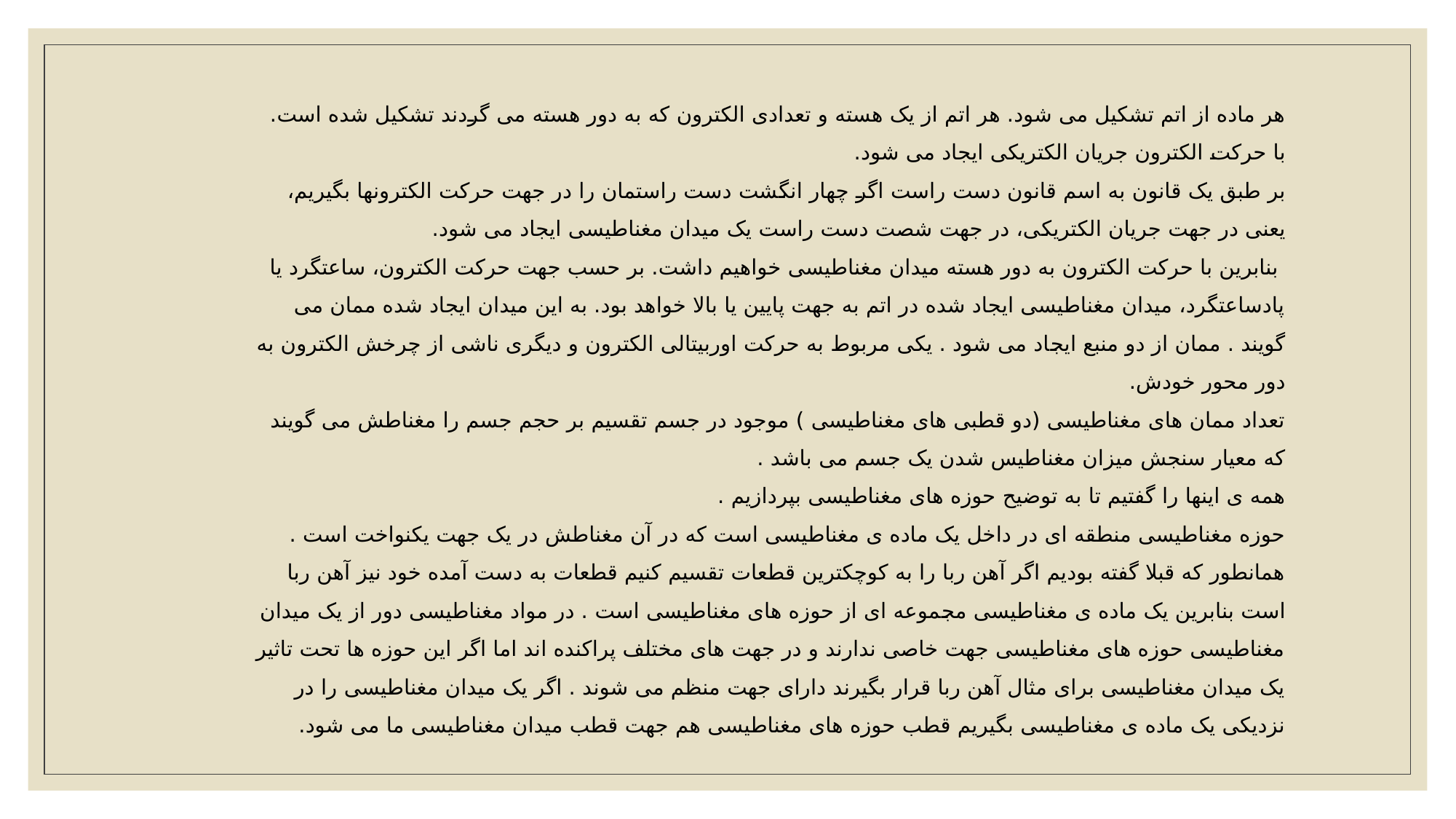

هر ماده از اتم تشکیل می شود. هر اتم از یک هسته و تعدادی الکترون که به دور هسته می گردند تشکیل شده است. با حرکت الکترون جریان الکتریکی ایجاد می شود.
بر طبق یک قانون به اسم قانون دست راست اگر چهار انگشت دست راستمان را در جهت حرکت الکترونها بگیریم، یعنی در جهت جریان الکتریکی، در جهت شصت دست راست یک میدان مغناطیسی ایجاد می شود.
 بنابرین با حرکت الکترون به دور هسته میدان مغناطیسی خواهیم داشت. بر حسب جهت حرکت الکترون، ساعتگرد یا پادساعتگرد، میدان مغناطیسی ایجاد شده در اتم به جهت پایین یا بالا خواهد بود. به این میدان ایجاد شده ممان می گویند . ممان از دو منبع ایجاد می شود . یکی مربوط به حرکت اوربیتالی الکترون و دیگری ناشی از چرخش الکترون به دور محور خودش.
تعداد ممان های مغناطیسی (دو قطبی های مغناطیسی ) موجود در جسم تقسیم بر حجم جسم را مغناطش می گویند که معیار سنجش میزان مغناطیس شدن یک جسم می باشد .
همه ی اینها را گفتیم تا به توضیح حوزه های مغناطیسی بپردازیم .
حوزه مغناطیسی منطقه ای در داخل یک ماده ی مغناطیسی است که در آن مغناطش در یک جهت یکنواخت است . همانطور که قبلا گفته بودیم اگر آهن ربا را به کوچکترین قطعات تقسیم کنیم قطعات به دست آمده خود نیز آهن ربا است بنابرین یک ماده ی مغناطیسی مجموعه ای از حوزه های مغناطیسی است . در مواد مغناطیسی دور از یک میدان مغناطیسی حوزه های مغناطیسی جهت خاصی ندارند و در جهت های مختلف پراکنده اند اما اگر این حوزه ها تحت تاثیر یک میدان مغناطیسی برای مثال آهن ربا قرار بگیرند دارای جهت منظم می شوند . اگر یک میدان مغناطیسی را در نزدیکی یک ماده ی مغناطیسی بگیریم قطب حوزه های مغناطیسی هم جهت قطب میدان مغناطیسی ما می شود.